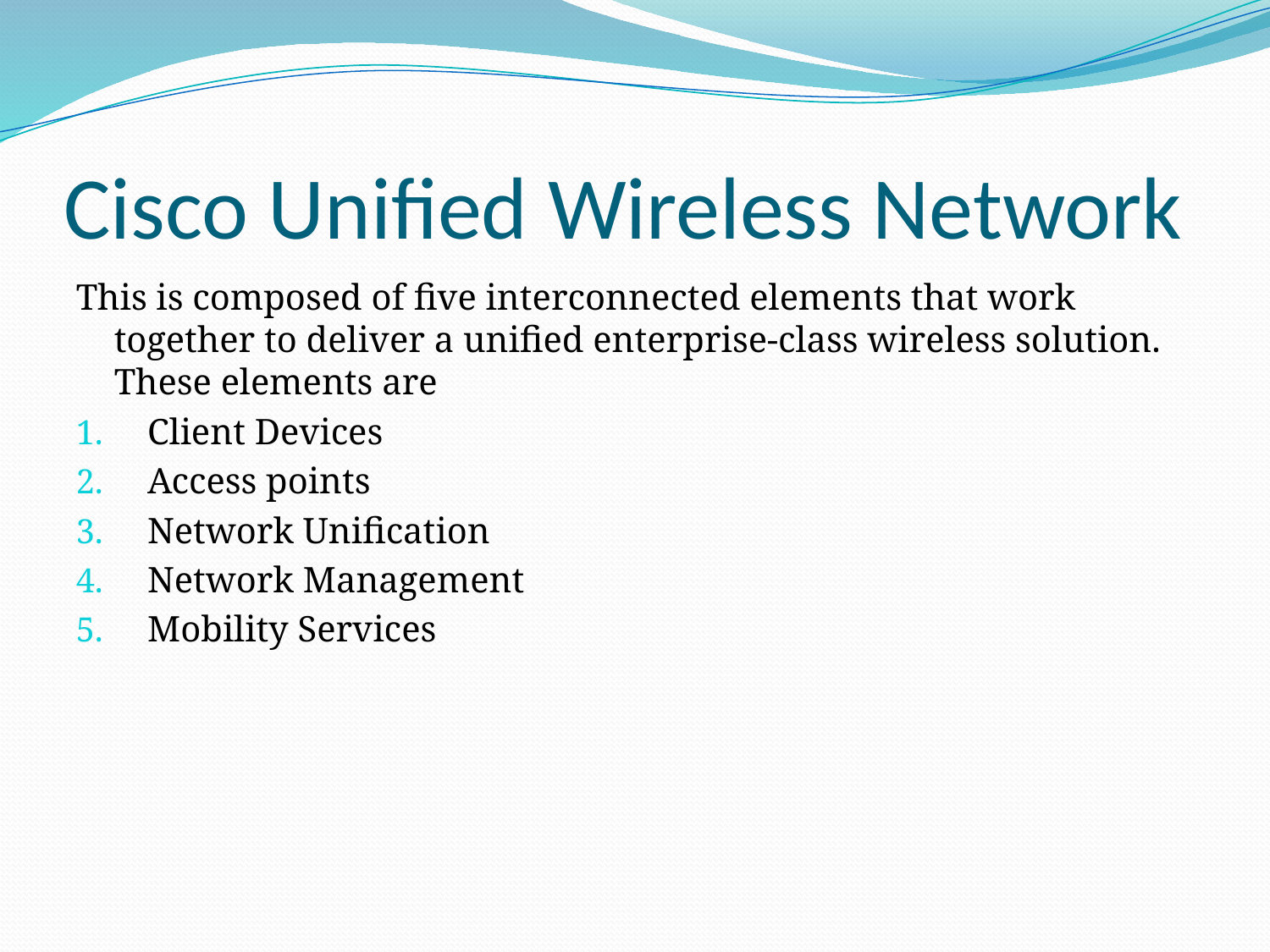

# Cisco Unified Wireless Network
This is composed of five interconnected elements that work together to deliver a unified enterprise-class wireless solution. These elements are
Client Devices
Access points
Network Unification
Network Management
Mobility Services